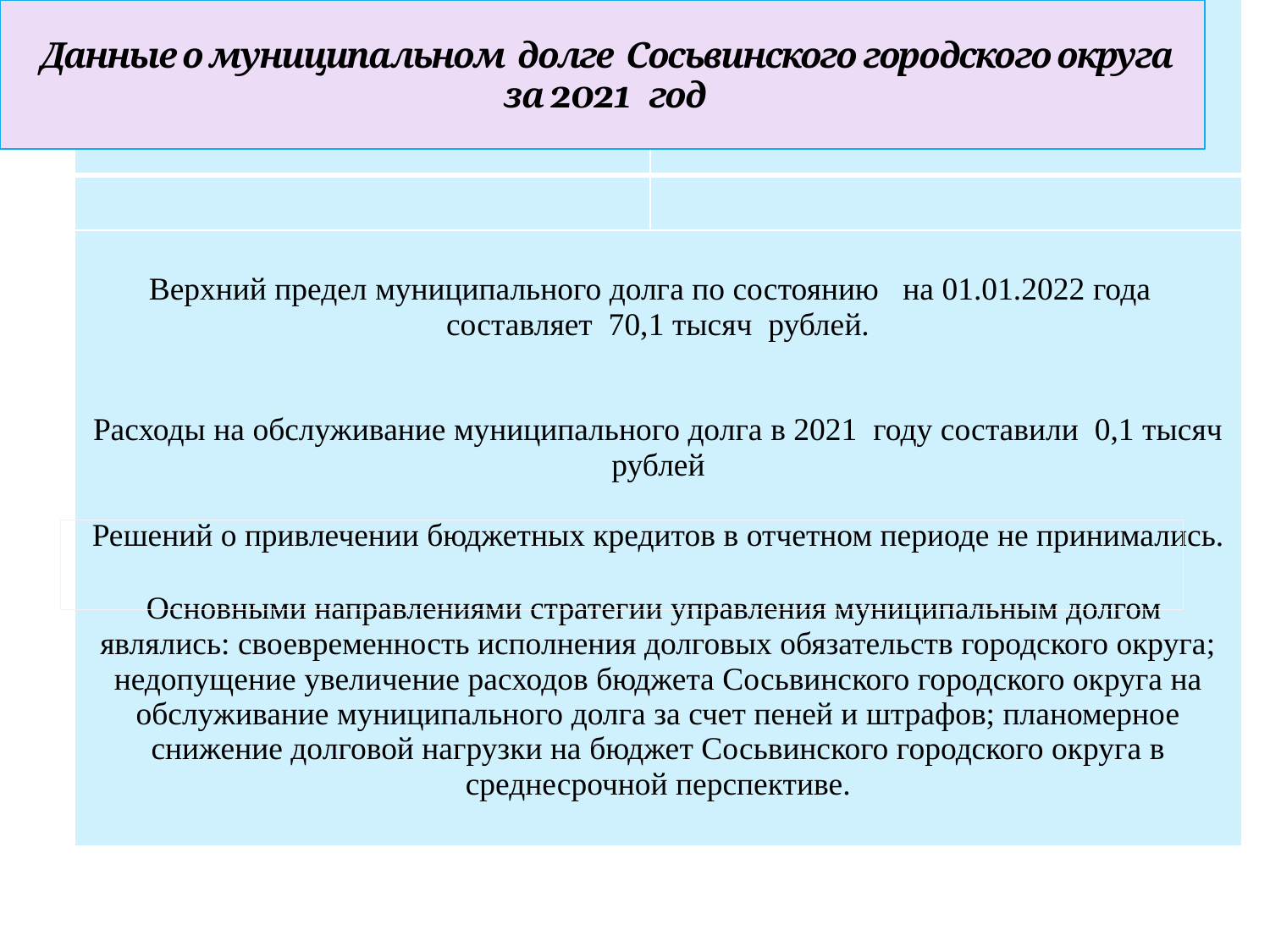

Данные о муниципальном  долге  Сосьвинского городского округа  за 2021   год
|  |  |
| --- | --- |
|  |  |
| Верхний предел муниципального долга по состоянию на 01.01.2022 года составляет 70,1 тысяч рублей. Расходы на обслуживание муниципального долга в 2021 году составили 0,1 тысяч рублей Решений о привлечении бюджетных кредитов в отчетном периоде не принимались. Основными направлениями стратегии управления муниципальным долгом являлись: своевременность исполнения долговых обязательств городского округа; недопущение увеличение расходов бюджета Сосьвинского городского округа на обслуживание муниципального долга за счет пеней и штрафов; планомерное снижение долговой нагрузки на бюджет Сосьвинского городского округа в среднесрочной перспективе. |  |